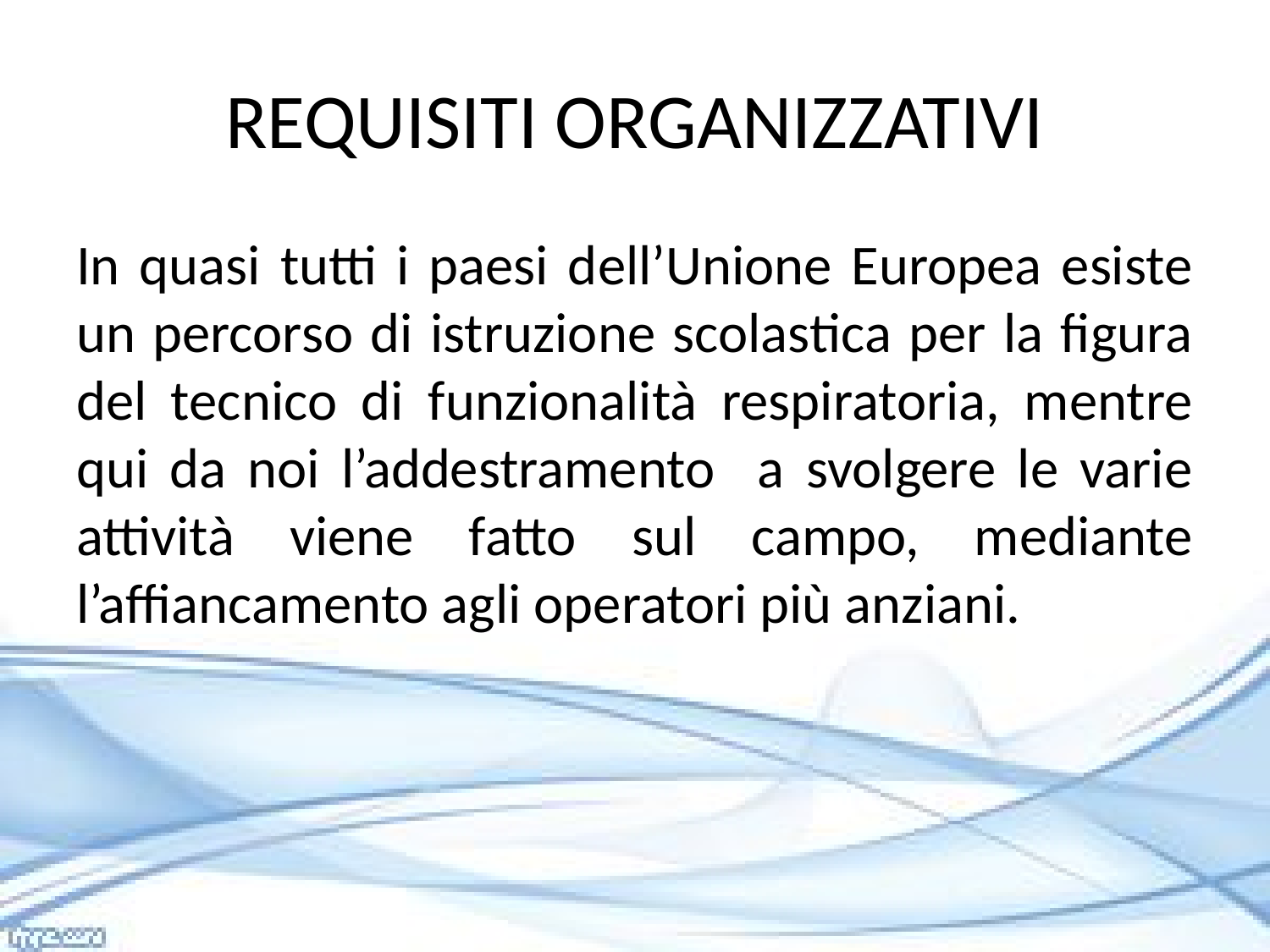

# REQUISITI ORGANIZZATIVI
In quasi tutti i paesi dell’Unione Europea esiste un percorso di istruzione scolastica per la figura del tecnico di funzionalità respiratoria, mentre qui da noi l’addestramento  a svolgere le varie attività viene fatto sul campo, mediante l’affiancamento agli operatori più anziani.